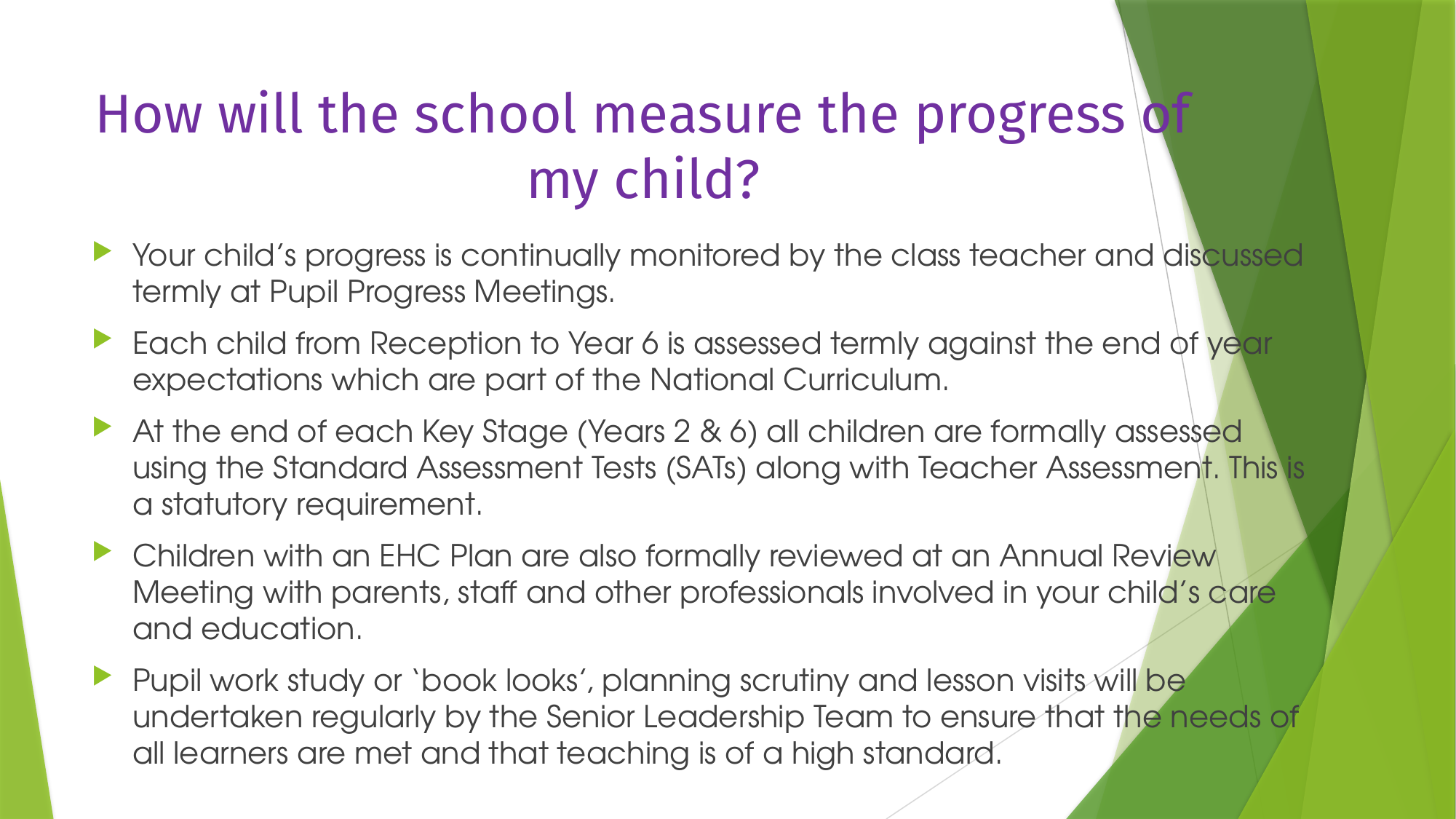

# How will the school measure the progress of my child?
Your child’s progress is continually monitored by the class teacher and discussed termly at Pupil Progress Meetings.
Each child from Reception to Year 6 is assessed termly against the end of year expectations which are part of the National Curriculum.
At the end of each Key Stage (Years 2 & 6) all children are formally assessed using the Standard Assessment Tests (SATs) along with Teacher Assessment. This is a statutory requirement.
Children with an EHC Plan are also formally reviewed at an Annual Review Meeting with parents, staff and other professionals involved in your child’s care and education.
Pupil work study or ‘book looks’, planning scrutiny and lesson visits will be undertaken regularly by the Senior Leadership Team to ensure that the needs of all learners are met and that teaching is of a high standard.